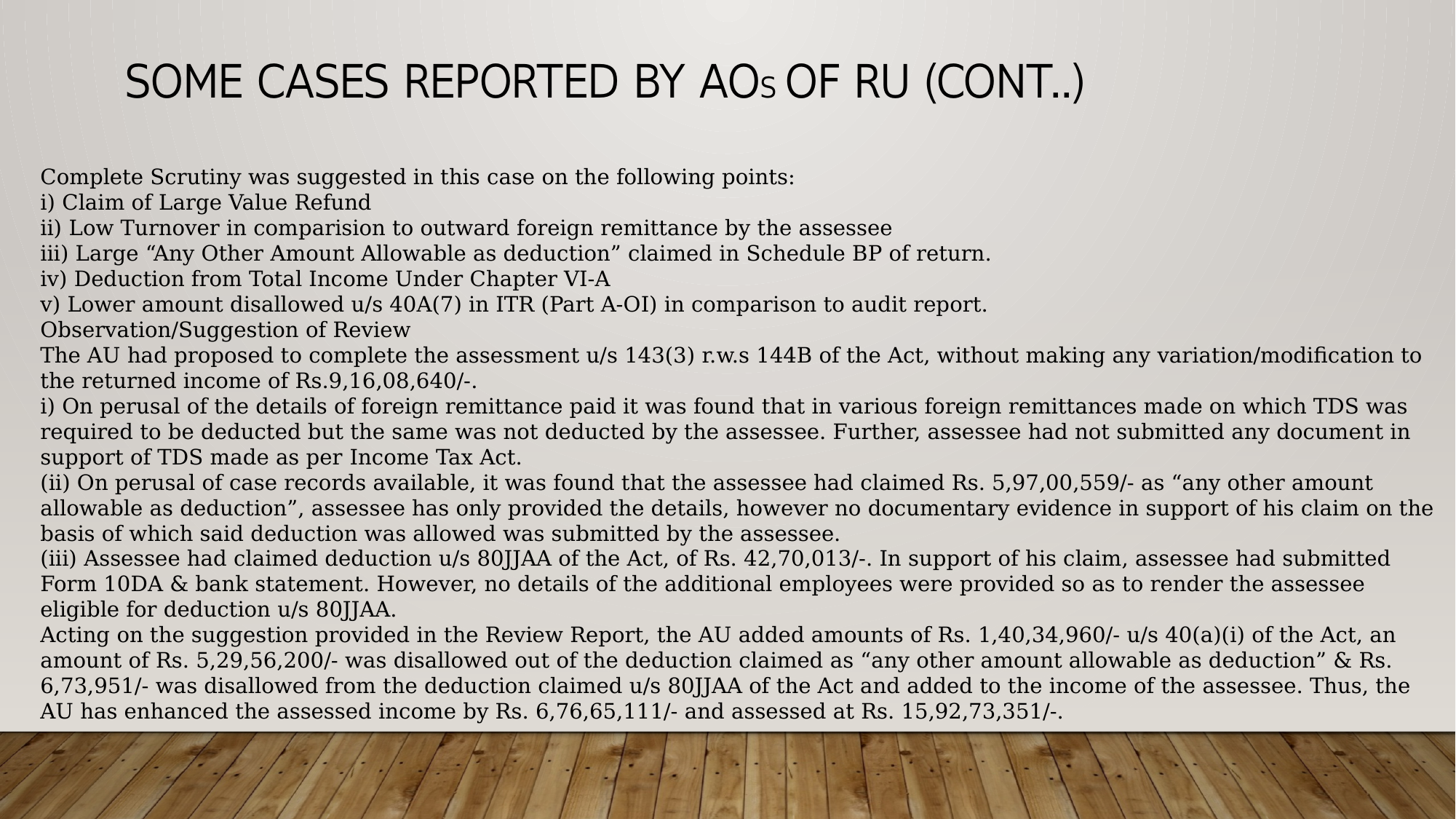

Some Cases reported by Aos of ru (Cont..)

Complete Scrutiny was suggested in this case on the following points:
i) Claim of Large Value Refund
ii) Low Turnover in comparision to outward foreign remittance by the assessee
iii) Large “Any Other Amount Allowable as deduction” claimed in Schedule BP of return.
iv) Deduction from Total Income Under Chapter VI-A
v) Lower amount disallowed u/s 40A(7) in ITR (Part A-OI) in comparison to audit report.
Observation/Suggestion of Review
The AU had proposed to complete the assessment u/s 143(3) r.w.s 144B of the Act, without making any variation/modification to the returned income of Rs.9,16,08,640/-.
i) On perusal of the details of foreign remittance paid it was found that in various foreign remittances made on which TDS was required to be deducted but the same was not deducted by the assessee. Further, assessee had not submitted any document in support of TDS made as per Income Tax Act.
(ii) On perusal of case records available, it was found that the assessee had claimed Rs. 5,97,00,559/- as “any other amount allowable as deduction”, assessee has only provided the details, however no documentary evidence in support of his claim on the basis of which said deduction was allowed was submitted by the assessee.
(iii) Assessee had claimed deduction u/s 80JJAA of the Act, of Rs. 42,70,013/-. In support of his claim, assessee had submitted Form 10DA & bank statement. However, no details of the additional employees were provided so as to render the assessee eligible for deduction u/s 80JJAA.
Acting on the suggestion provided in the Review Report, the AU added amounts of Rs. 1,40,34,960/- u/s 40(a)(i) of the Act, an amount of Rs. 5,29,56,200/- was disallowed out of the deduction claimed as “any other amount allowable as deduction” & Rs. 6,73,951/- was disallowed from the deduction claimed u/s 80JJAA of the Act and added to the income of the assessee. Thus, the AU has enhanced the assessed income by Rs. 6,76,65,111/- and assessed at Rs. 15,92,73,351/-.